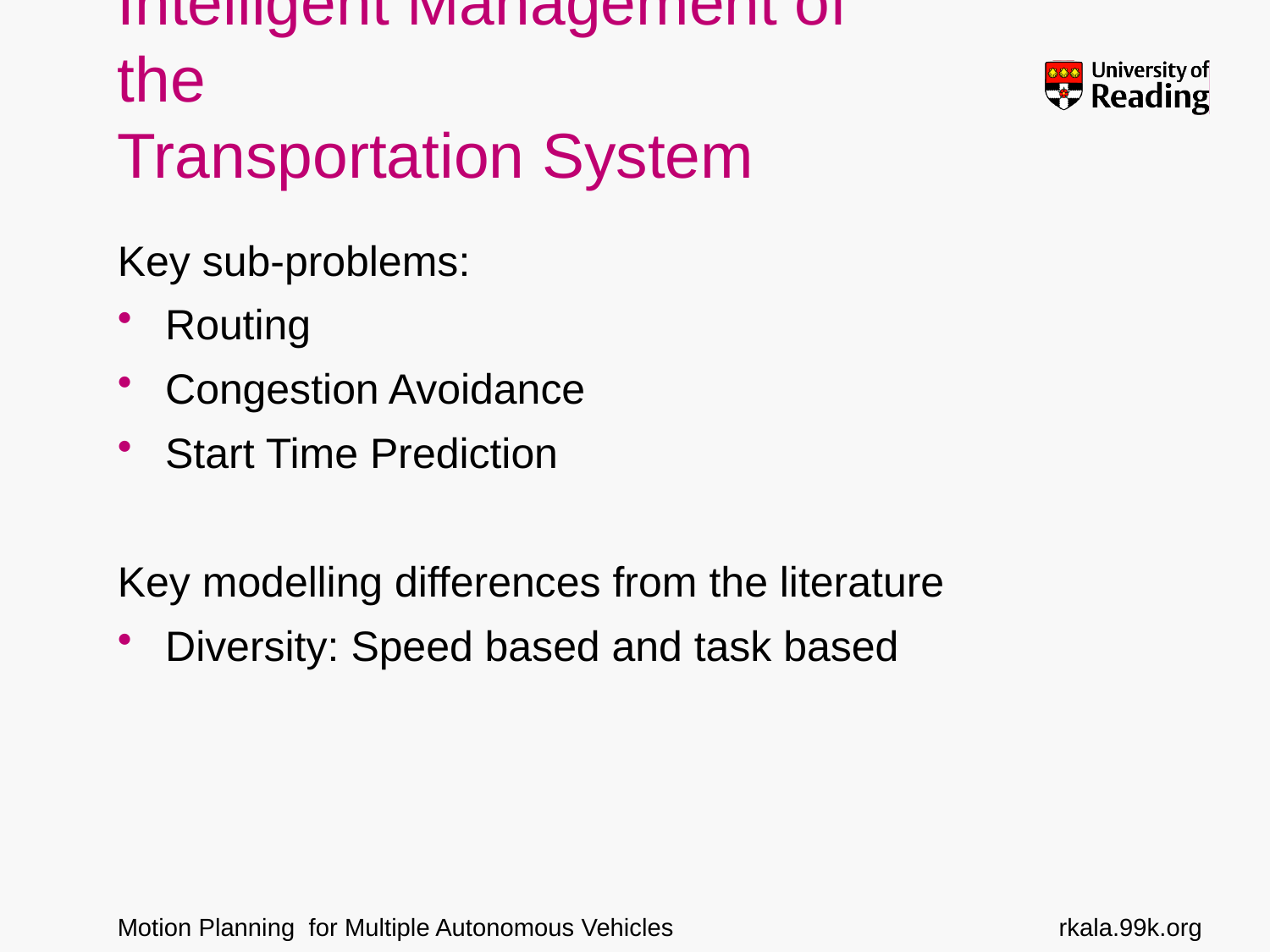

# Intelligent Management of the Transportation System
Key sub-problems:
Routing
Congestion Avoidance
Start Time Prediction

Key modelling differences from the literature
Diversity: Speed based and task based
rkala.99k.org